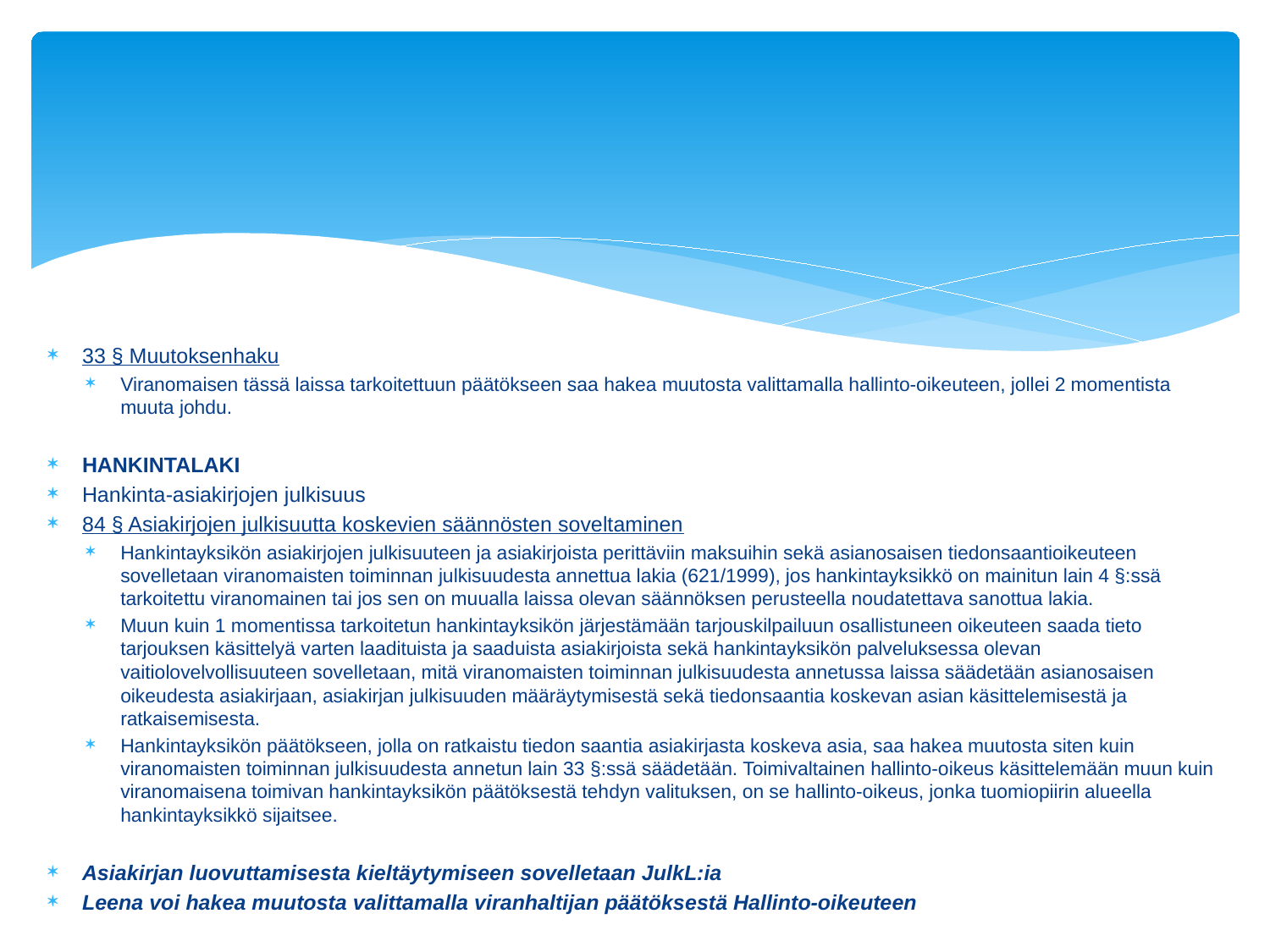

#
33 § Muutoksenhaku
Viranomaisen tässä laissa tarkoitettuun päätökseen saa hakea muutosta valittamalla hallinto-oikeuteen, jollei 2 momentista muuta johdu.

HANKINTALAKI
Hankinta-asiakirjojen julkisuus
84 § Asiakirjojen julkisuutta koskevien säännösten soveltaminen
Hankintayksikön asiakirjojen julkisuuteen ja asiakirjoista perittäviin maksuihin sekä asianosaisen tiedonsaantioikeuteen sovelletaan viranomaisten toiminnan julkisuudesta annettua lakia (621/1999), jos hankintayksikkö on mainitun lain 4 §:ssä tarkoitettu viranomainen tai jos sen on muualla laissa olevan säännöksen perusteella noudatettava sanottua lakia.
Muun kuin 1 momentissa tarkoitetun hankintayksikön järjestämään tarjouskilpailuun osallistuneen oikeuteen saada tieto tarjouksen käsittelyä varten laadituista ja saaduista asiakirjoista sekä hankintayksikön palveluksessa olevan vaitiolovelvollisuuteen sovelletaan, mitä viranomaisten toiminnan julkisuudesta annetussa laissa säädetään asianosaisen oikeudesta asiakirjaan, asiakirjan julkisuuden määräytymisestä sekä tiedonsaantia koskevan asian käsittelemisestä ja ratkaisemisesta.
Hankintayksikön päätökseen, jolla on ratkaistu tiedon saantia asiakirjasta koskeva asia, saa hakea muutosta siten kuin viranomaisten toiminnan julkisuudesta annetun lain 33 §:ssä säädetään. Toimivaltainen hallinto-oikeus käsittelemään muun kuin viranomaisena toimivan hankintayksikön päätöksestä tehdyn valituksen, on se hallinto-oikeus, jonka tuomiopiirin alueella hankintayksikkö sijaitsee.

Asiakirjan luovuttamisesta kieltäytymiseen sovelletaan JulkL:ia
Leena voi hakea muutosta valittamalla viranhaltijan päätöksestä Hallinto-oikeuteen